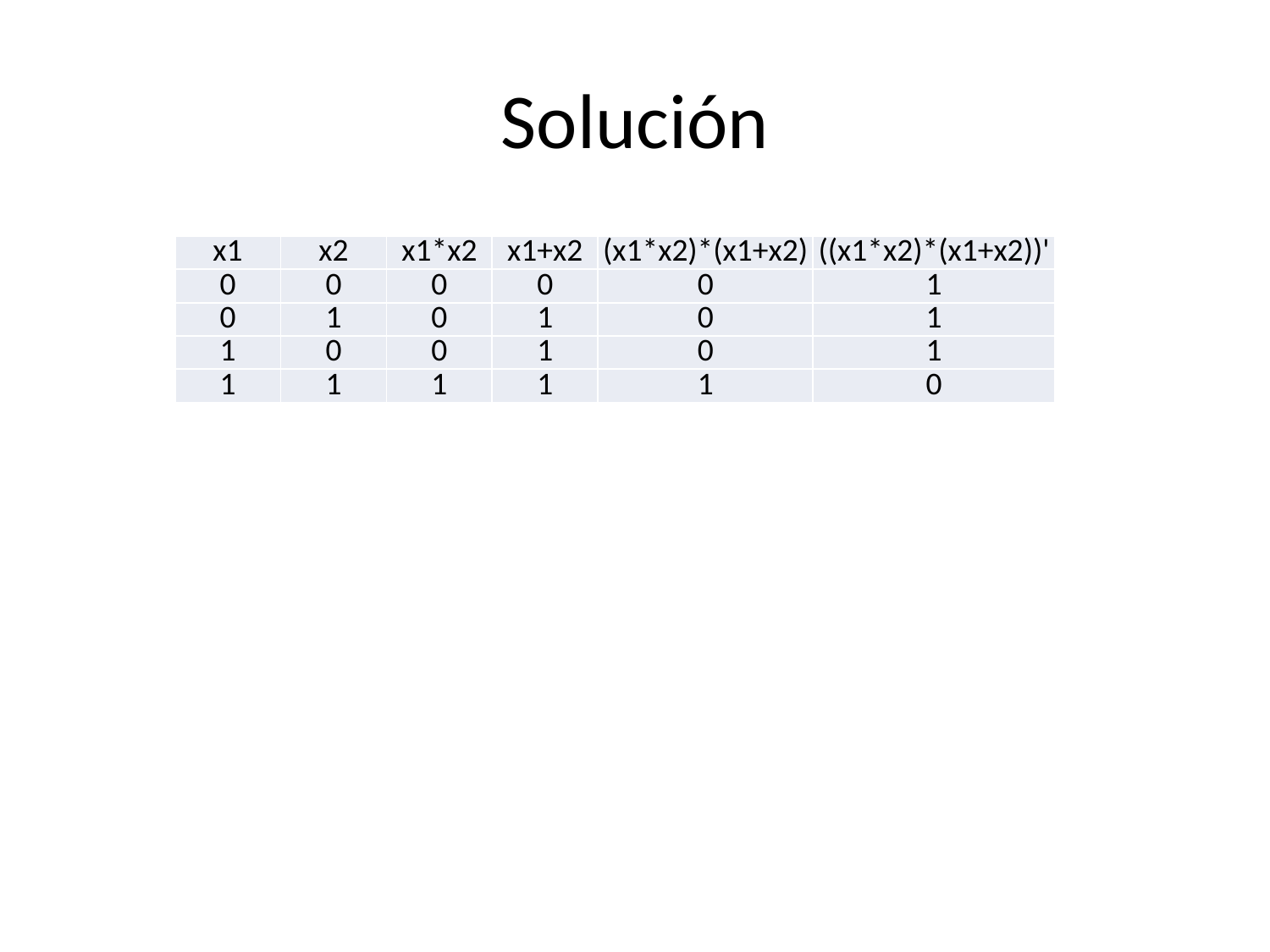

# Solución
| x1 | x2 | x1\*x2 | x1+x2 | (x1\*x2)\*(x1+x2) | ((x1\*x2)\*(x1+x2))' |
| --- | --- | --- | --- | --- | --- |
| 0 | 0 | 0 | 0 | 0 | 1 |
| 0 | 1 | 0 | 1 | 0 | 1 |
| 1 | 0 | 0 | 1 | 0 | 1 |
| 1 | 1 | 1 | 1 | 1 | 0 |